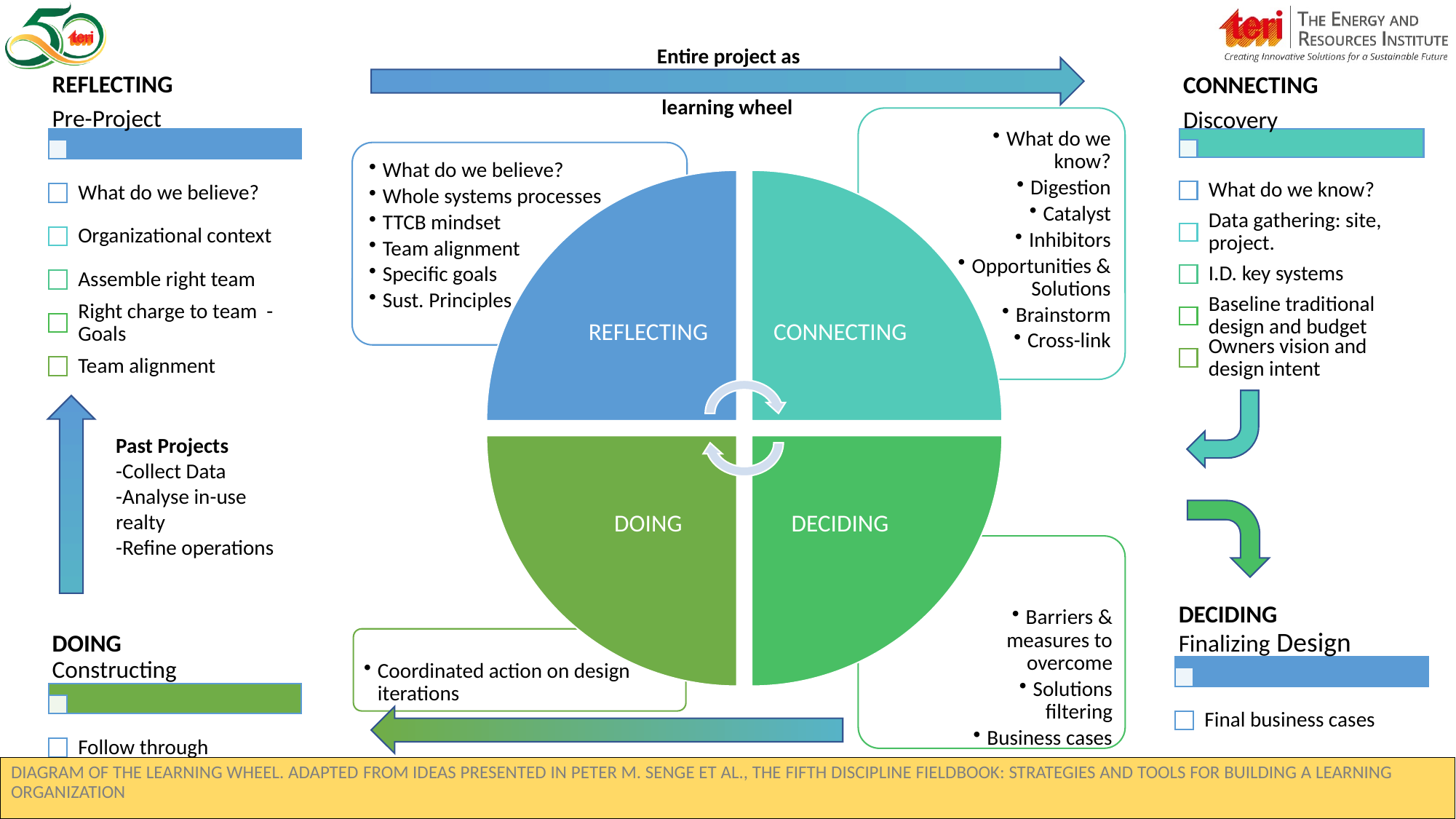

Entire project as

 learning wheel

REFLECTING
Pre-Project
What do we believe?
Organizational context
Assemble right team
Right charge to team  - Goals
Team alignment
CONNECTING
Discovery
What do we know?
Data gathering: site, project.
I.D. key systems
Baseline traditional design and budget
Owners vision and design intent
Barriers & measures to overcome
Solutions filtering
Business cases
Coordinated action on design iterations
What do we know?
Digestion
Catalyst
Inhibitors
Opportunities & Solutions
Brainstorm
Cross-link
What do we believe?
Whole systems processes
TTCB mindset
Team alignment
Specific goals
Sust. Principles
REFLECTING
CONNECTING
DECIDING
DOING

Past Projects
-Collect Data
-Analyse in-use realty
-Refine operations

DECIDING
Finalizing Design
Final business cases
DOING
Constructing
Follow through

DIAGRAM OF THE LEARNING WHEEL. ADAPTED FROM IDEAS PRESENTED IN PETER M. SENGE ET AL., THE FIFTH DISCIPLINE FIELDBOOK: STRATEGIES AND TOOLS FOR BUILDING A LEARNING ORGANIZATION